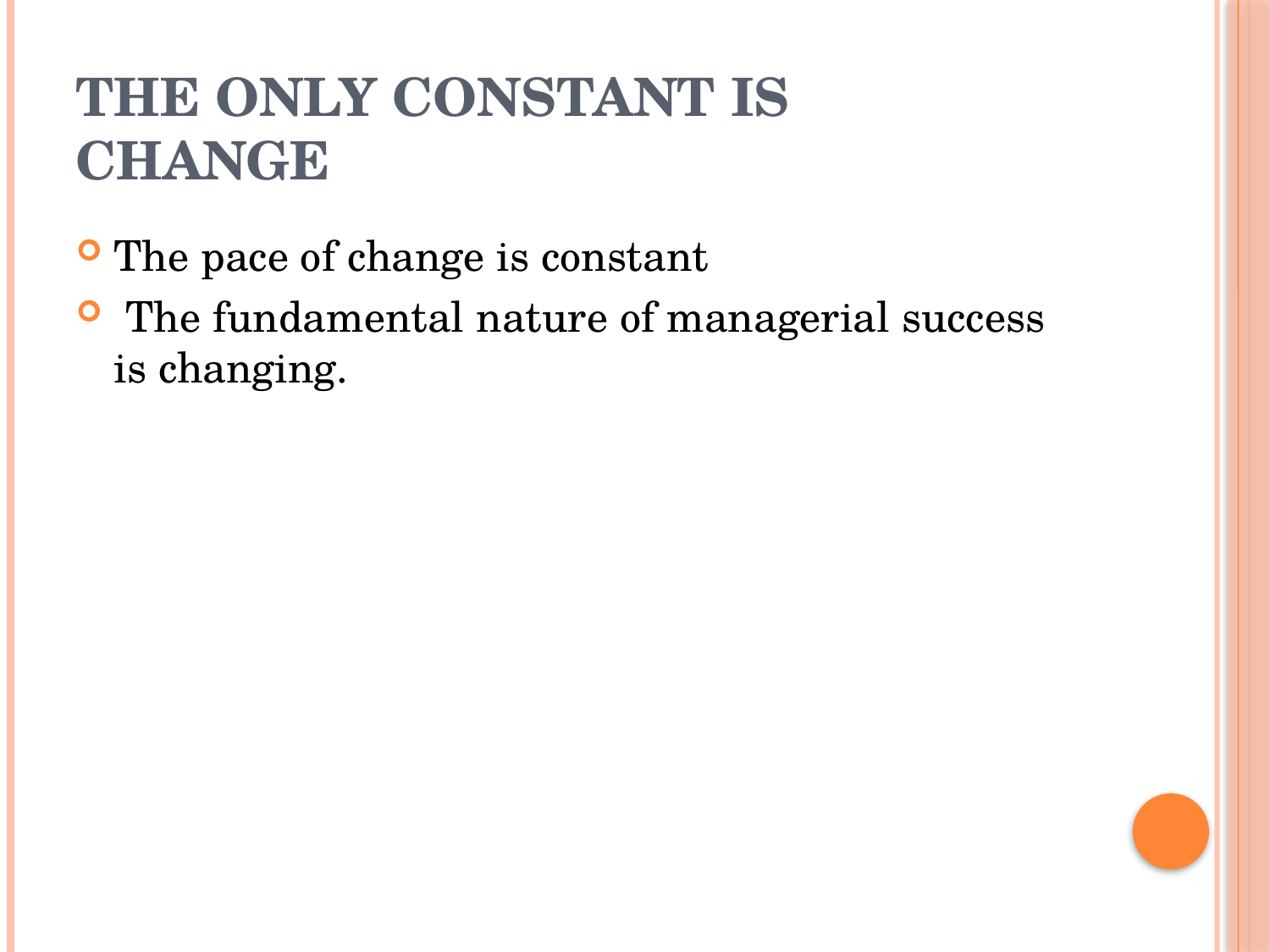

# The Only Constant is Change
The pace of change is constant
 The fundamental nature of managerial success is changing.